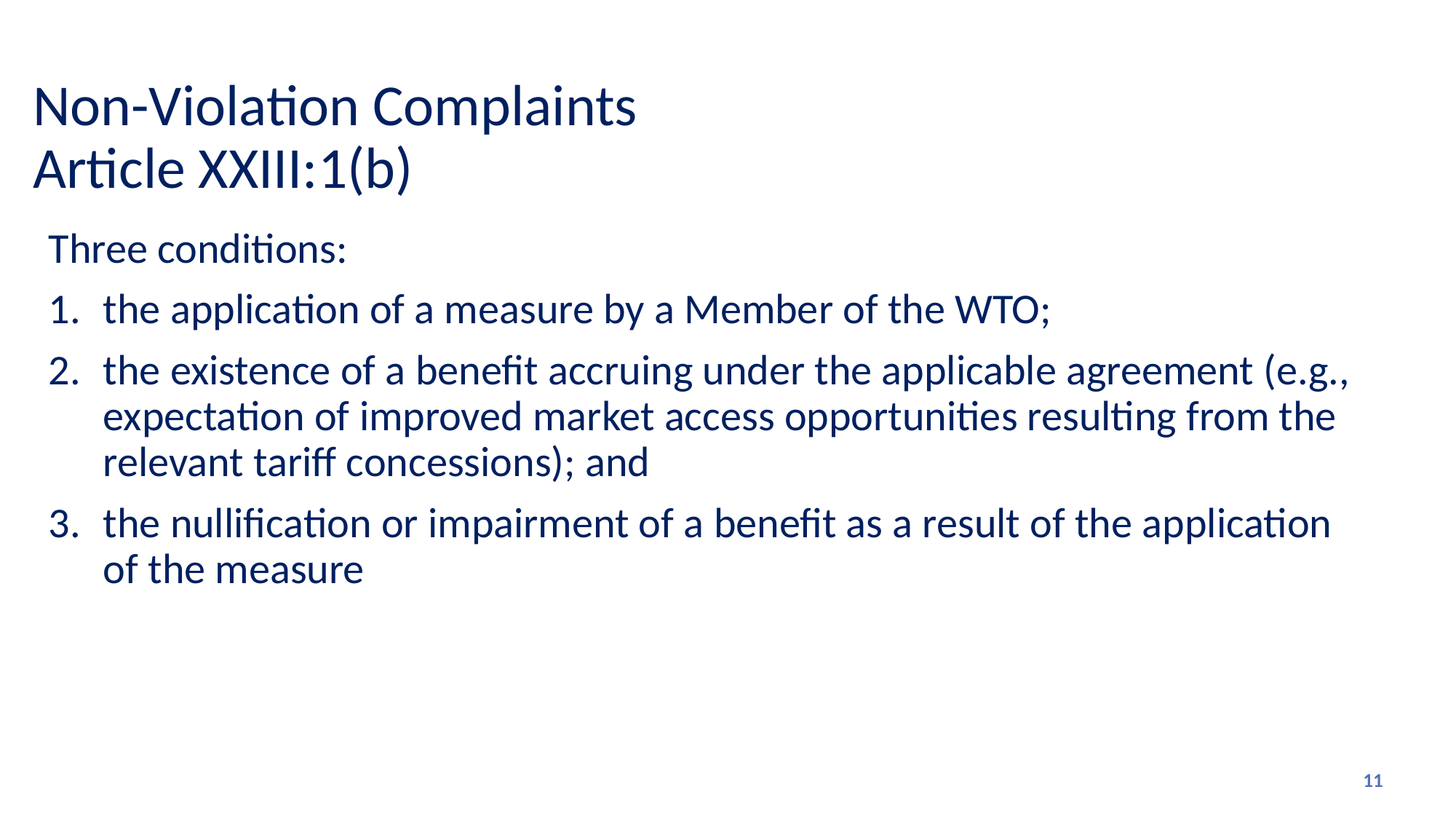

# Non-Violation Complaints Article XXIII:1(b)
Three conditions:
the application of a measure by a Member of the WTO;
the existence of a benefit accruing under the applicable agreement (e.g., expectation of improved market access opportunities resulting from the relevant tariff concessions); and
the nullification or impairment of a benefit as a result of the application of the measure

11